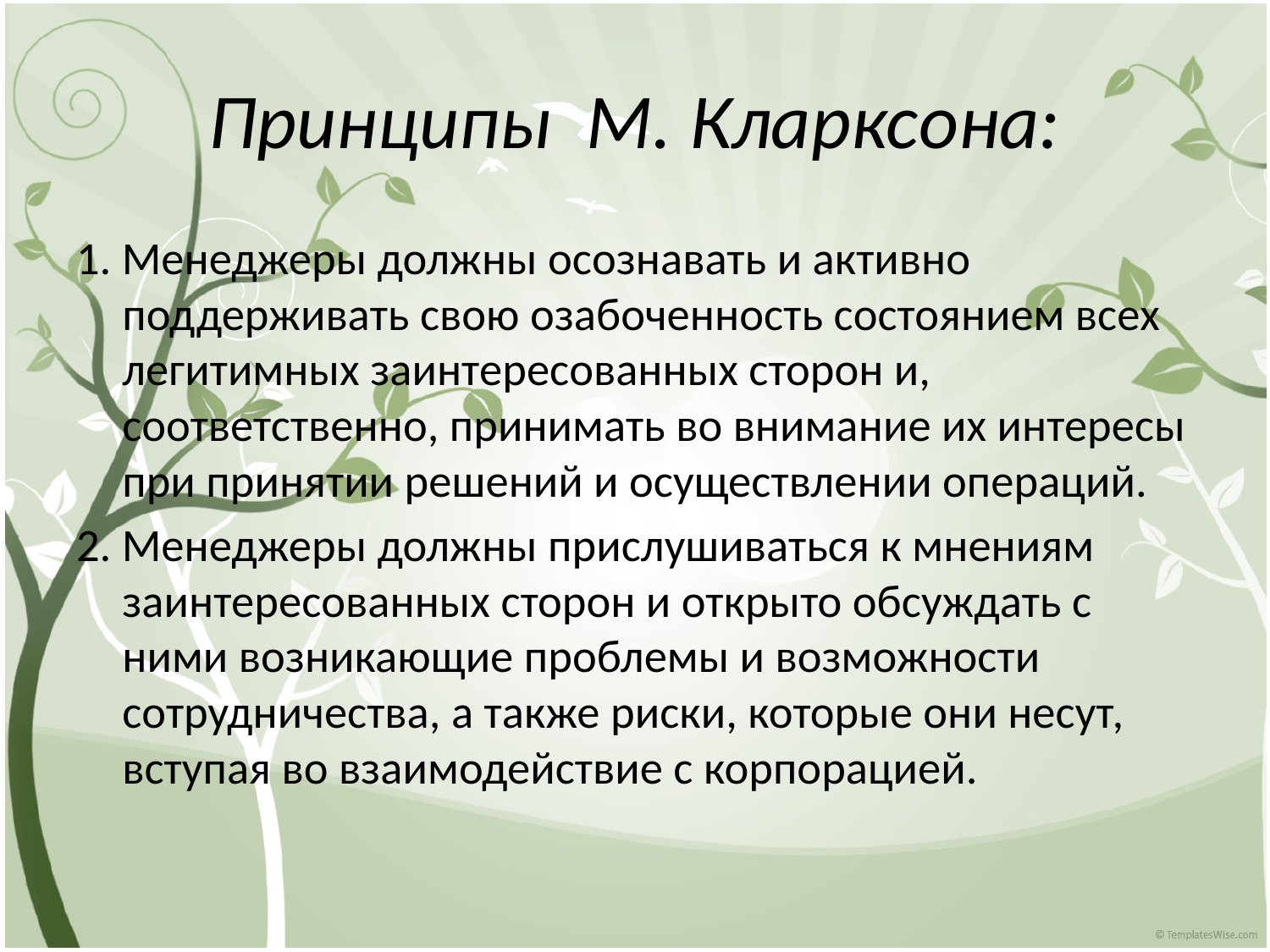

# Принципы  М. Кларксона:
1. Менеджеры должны осознавать и активно поддерживать свою озабоченность состоянием всех легитимных заинтересованных сторон и, соответственно, принимать во внимание их интересы при принятии решений и осуществлении операций.
2. Менеджеры должны прислушиваться к мнениям заинтересованных сторон и открыто обсуждать с ними возникающие проблемы и возможности сотрудничества, а также риски, которые они несут, вступая во взаимодействие с корпорацией.